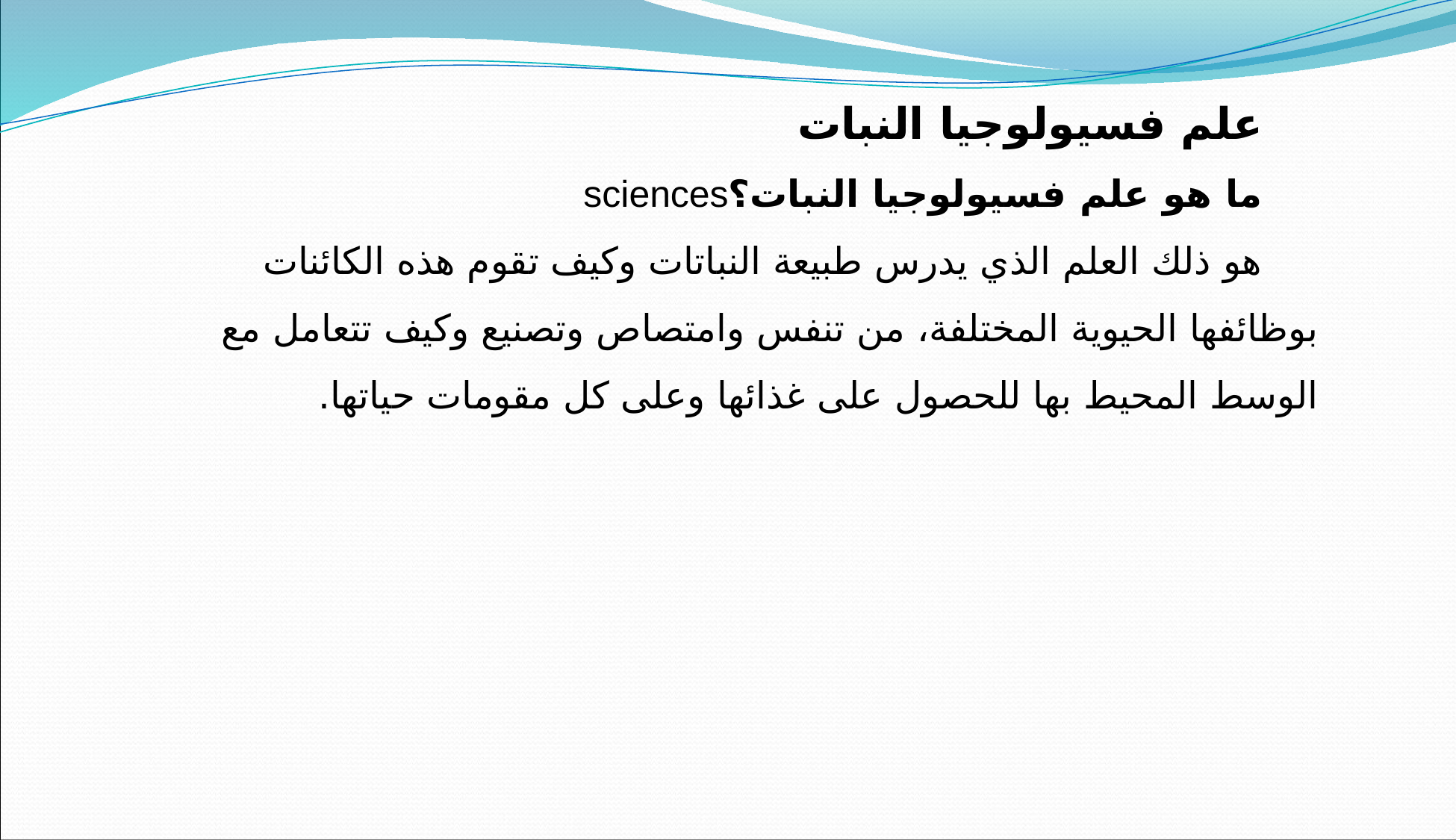

علم فسيولوجيا النبات
ما هو علم فسيولوجيا النبات؟sciences
هو ذلك العلم الذي يدرس طبيعة النباتات وكيف تقوم هذه الكائنات بوظائفها الحيوية المختلفة، من تنفس وامتصاص وتصنيع وكيف تتعامل مع الوسط المحيط بها للحصول على غذائها وعلى كل مقومات حياتها.